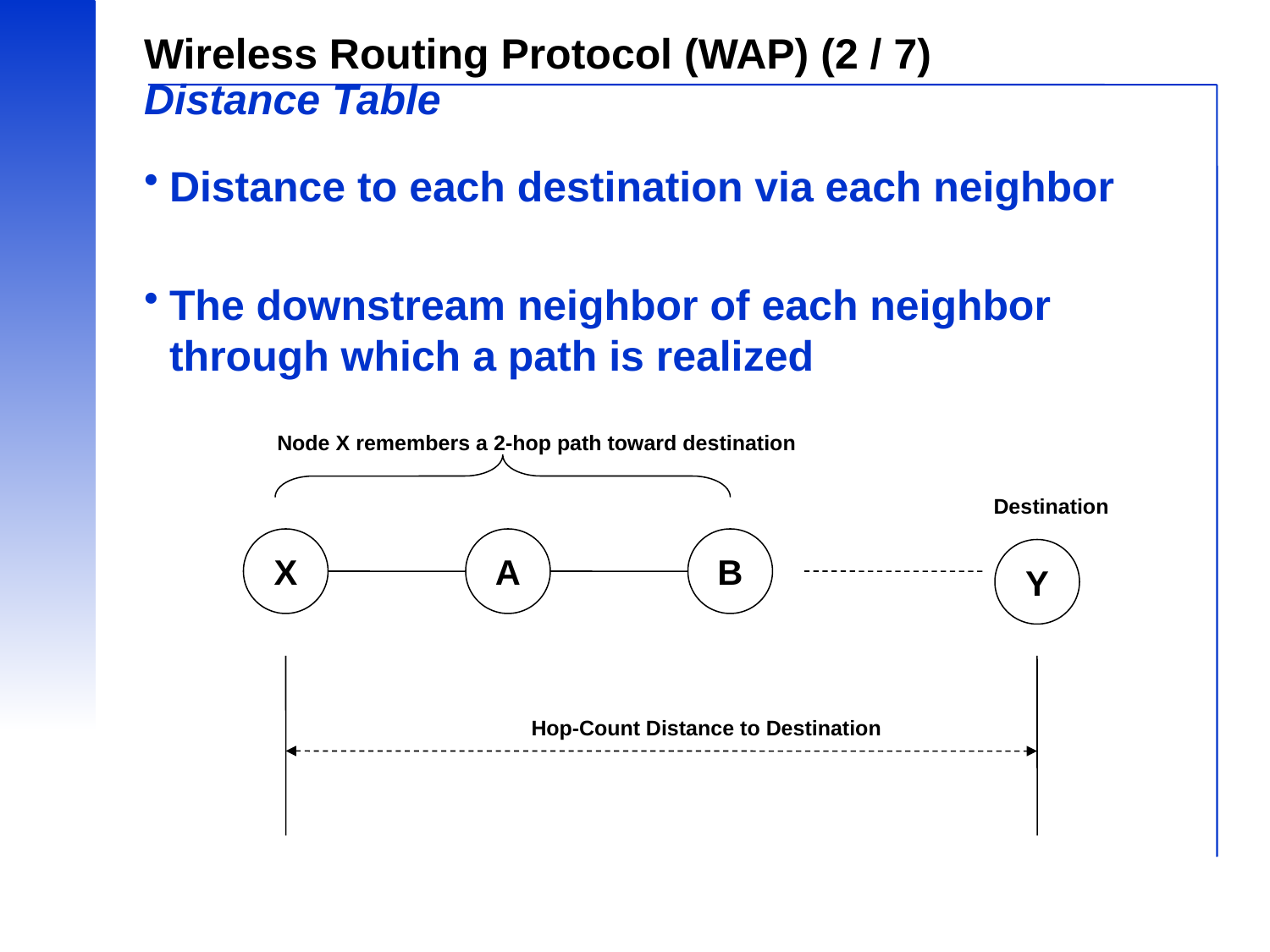

# Wireless Routing Protocol (WAP) (2 / 7) Distance Table
Distance to each destination via each neighbor

The downstream neighbor of each neighbor through which a path is realized

Node X remembers a 2-hop path toward destination
Destination
X
A
B
Y

Hop-Count Distance to Destination